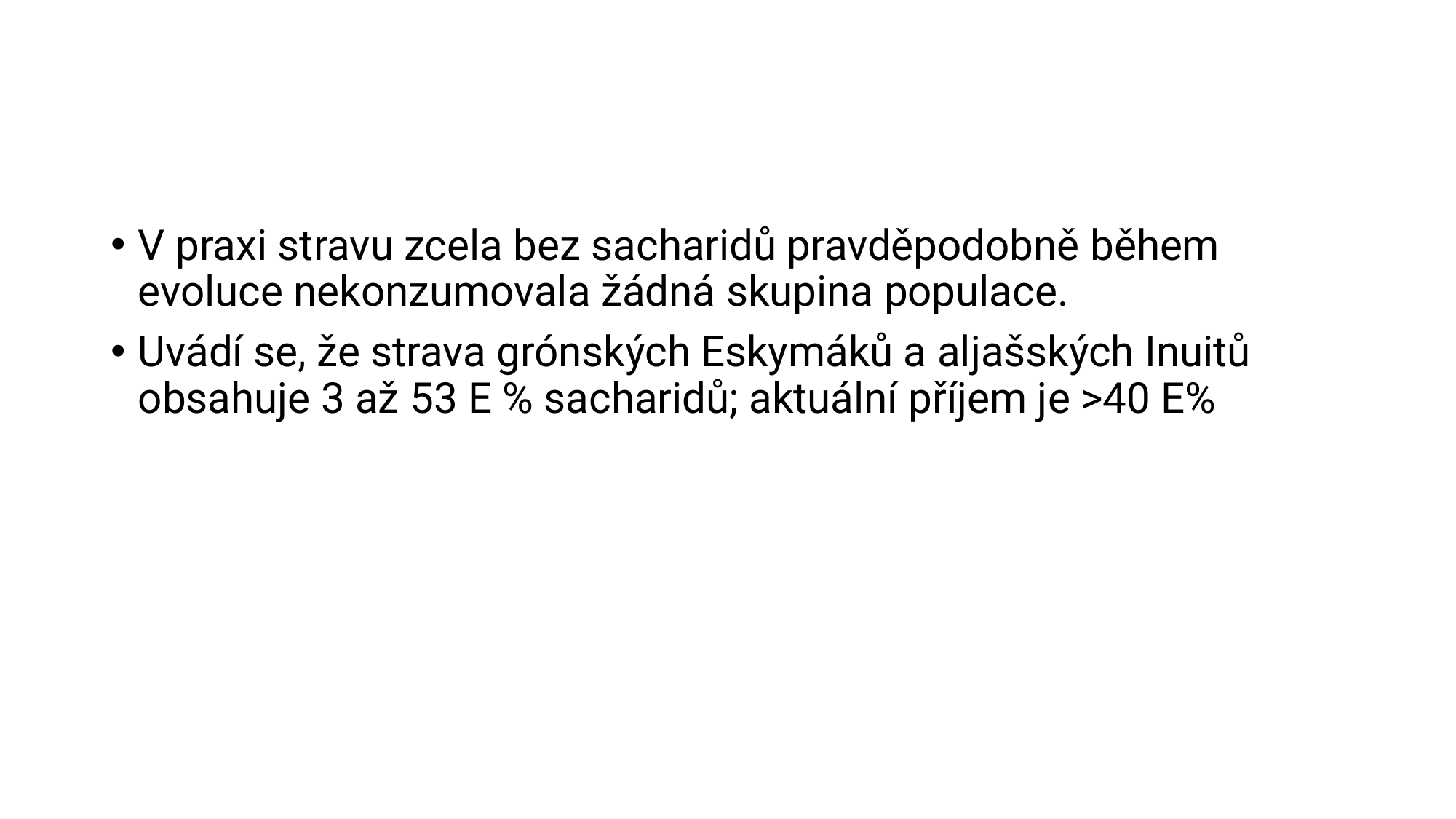

#
V praxi stravu zcela bez sacharidů pravděpodobně během evoluce nekonzumovala žádná skupina populace.
Uvádí se, že strava grónských Eskymáků a aljašských Inuitů obsahuje 3 až 53 E % sacharidů; aktuální příjem je >40 E%